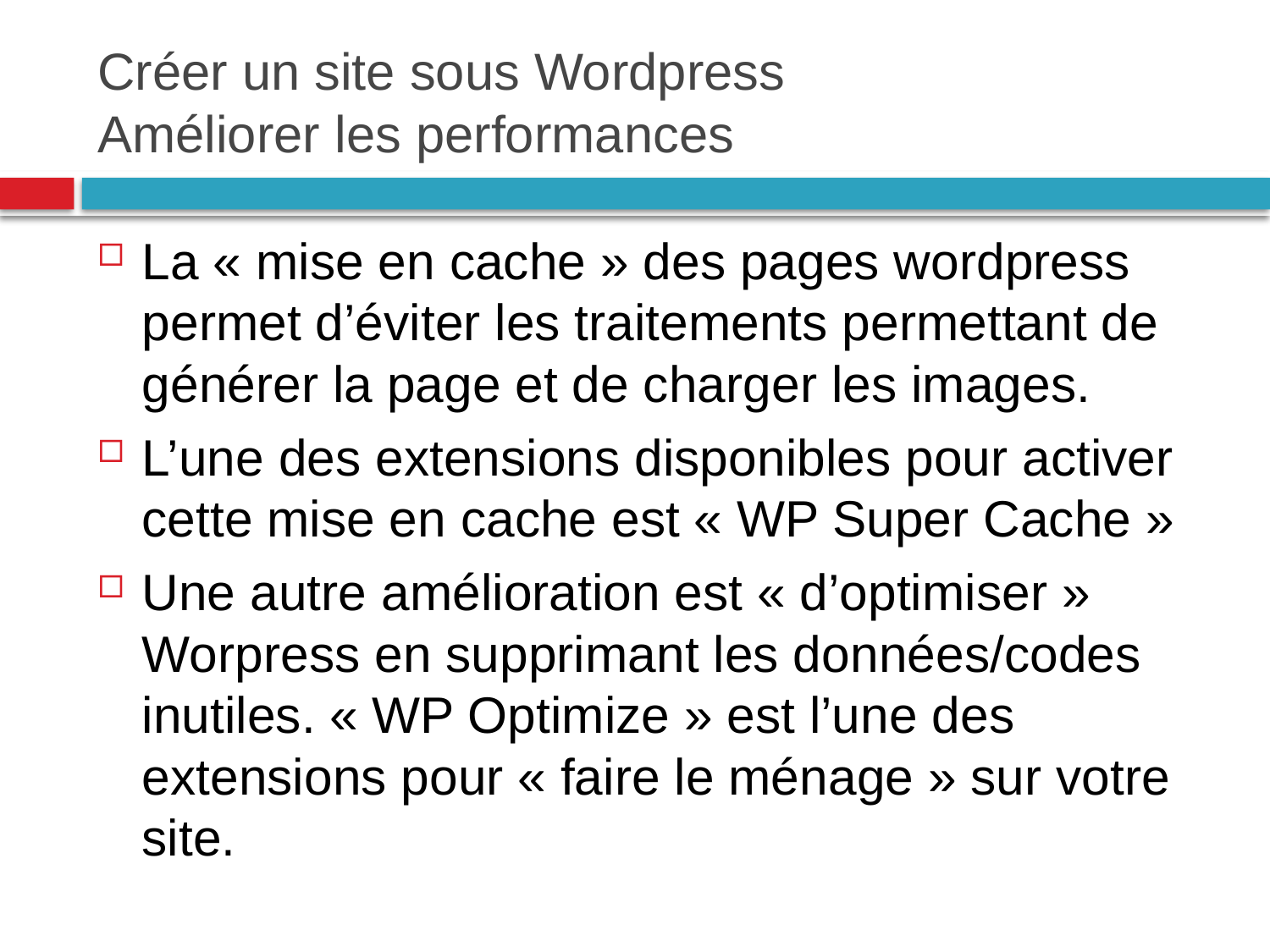

# Créer un site sous Wordpress Améliorer les performances
La « mise en cache » des pages wordpress permet d’éviter les traitements permettant de générer la page et de charger les images.
L’une des extensions disponibles pour activer cette mise en cache est « WP Super Cache »
Une autre amélioration est « d’optimiser » Worpress en supprimant les données/codes inutiles. « WP Optimize » est l’une des extensions pour « faire le ménage » sur votre site.